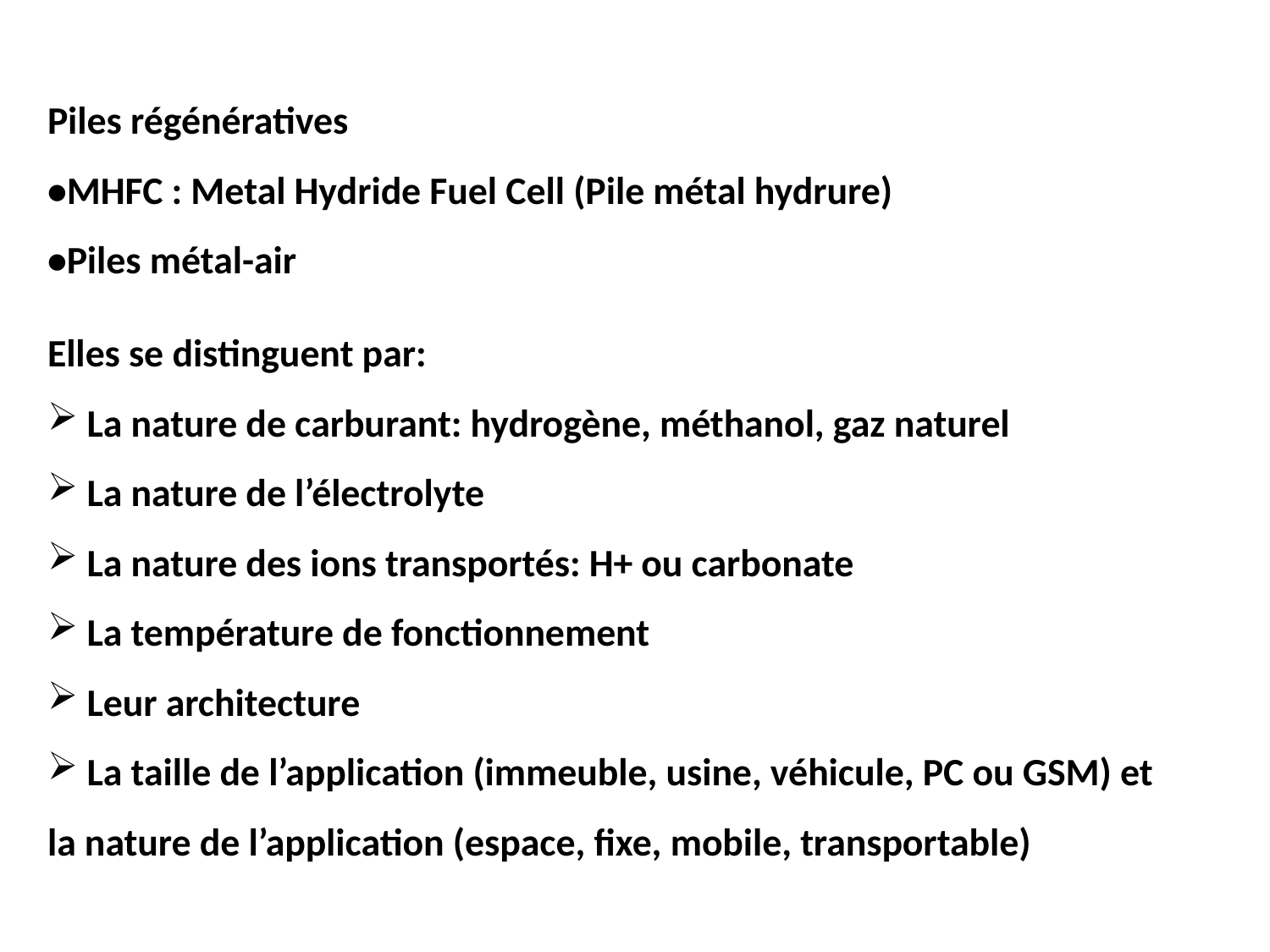

Piles régénératives
•MHFC : Metal Hydride Fuel Cell (Pile métal hydrure)
•Piles métal-air
Elles se distinguent par:
 La nature de carburant: hydrogène, méthanol, gaz naturel
 La nature de l’électrolyte
 La nature des ions transportés: H+ ou carbonate
 La température de fonctionnement
 Leur architecture
 La taille de l’application (immeuble, usine, véhicule, PC ou GSM) et
la nature de l’application (espace, fixe, mobile, transportable)